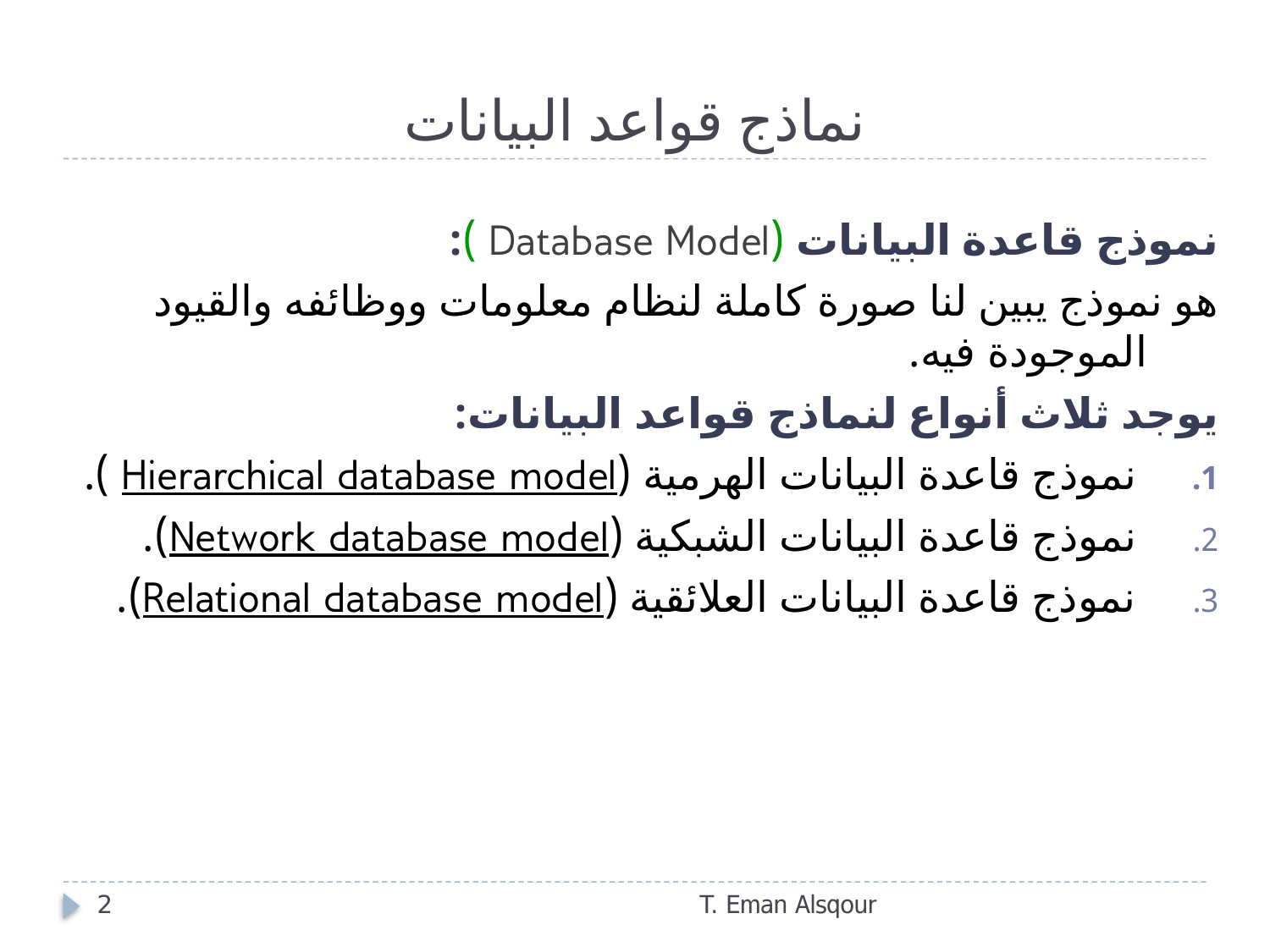

# نماذج قواعد البيانات
نموذج قاعدة البيانات (Database Model ):
هو نموذج يبين لنا صورة كاملة لنظام معلومات ووظائفه والقيود الموجودة فيه.
يوجد ثلاث أنواع لنماذج قواعد البيانات:
 نموذج قاعدة البيانات الهرمية (Hierarchical database model ).
 نموذج قاعدة البيانات الشبكية (Network database model).
 نموذج قاعدة البيانات العلائقية (Relational database model).

2
T. Eman Alsqour